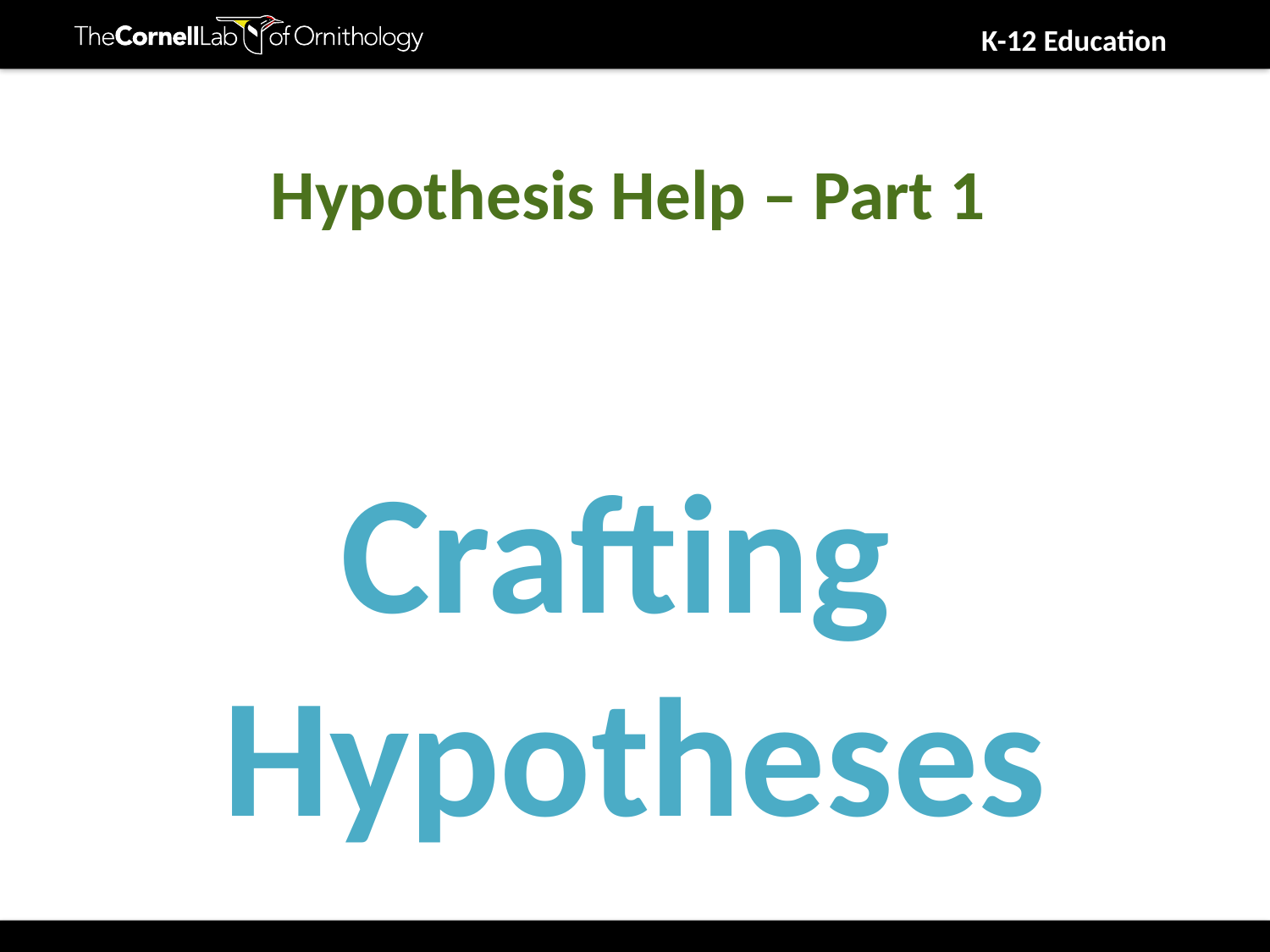

Hypothesis Help – Part 1
Crafting
Hypotheses